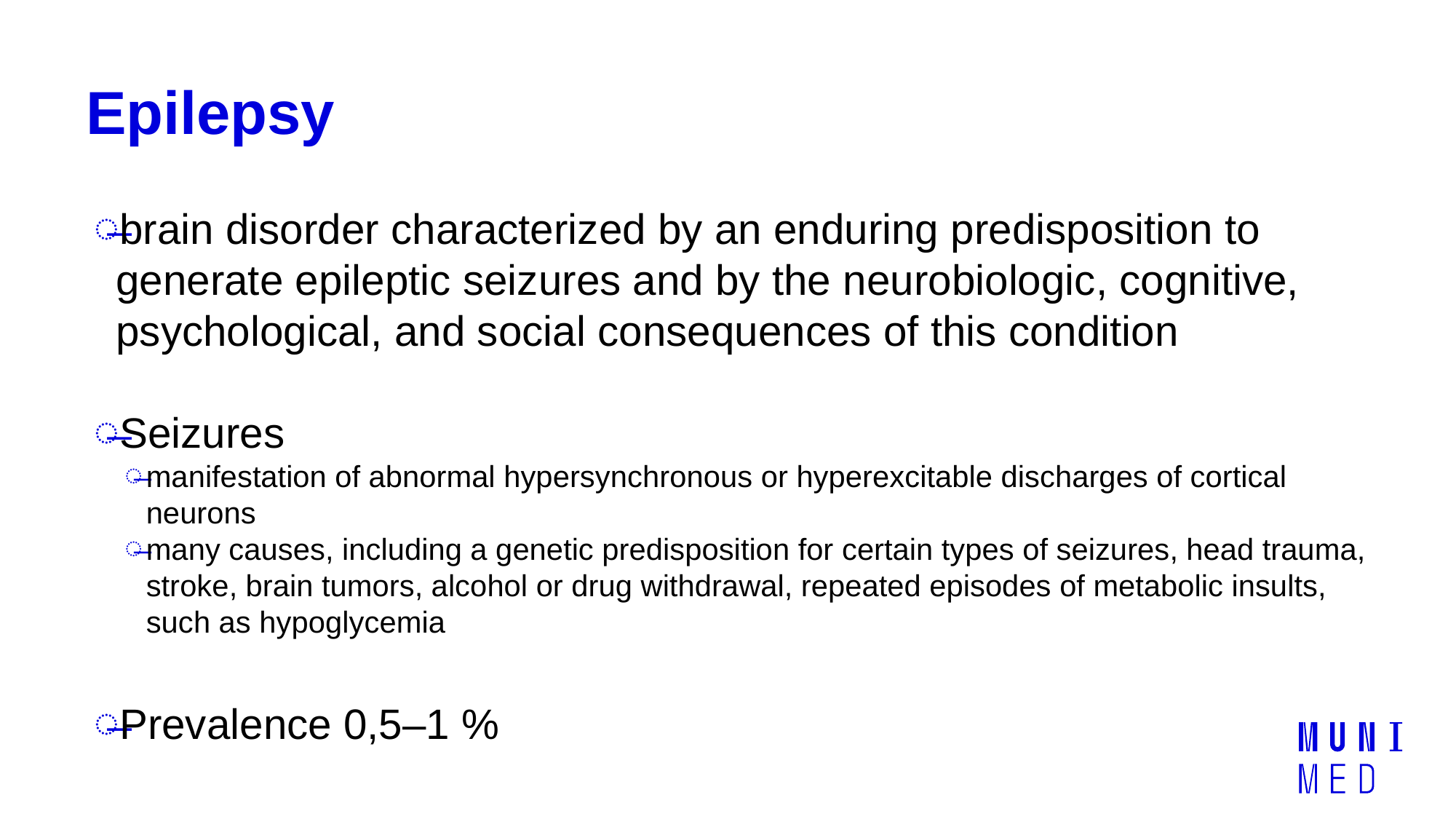

# Epilepsy
brain disorder characterized by an enduring predisposition to generate epileptic seizures and by the neurobiologic, cognitive, psychological, and social consequences of this condition

Seizures
manifestation of abnormal hypersynchronous or hyperexcitable discharges of cortical neurons
many causes, including a genetic predisposition for certain types of seizures, head trauma, stroke, brain tumors, alcohol or drug withdrawal, repeated episodes of metabolic insults, such as hypoglycemia

Prevalence 0,5–1 %